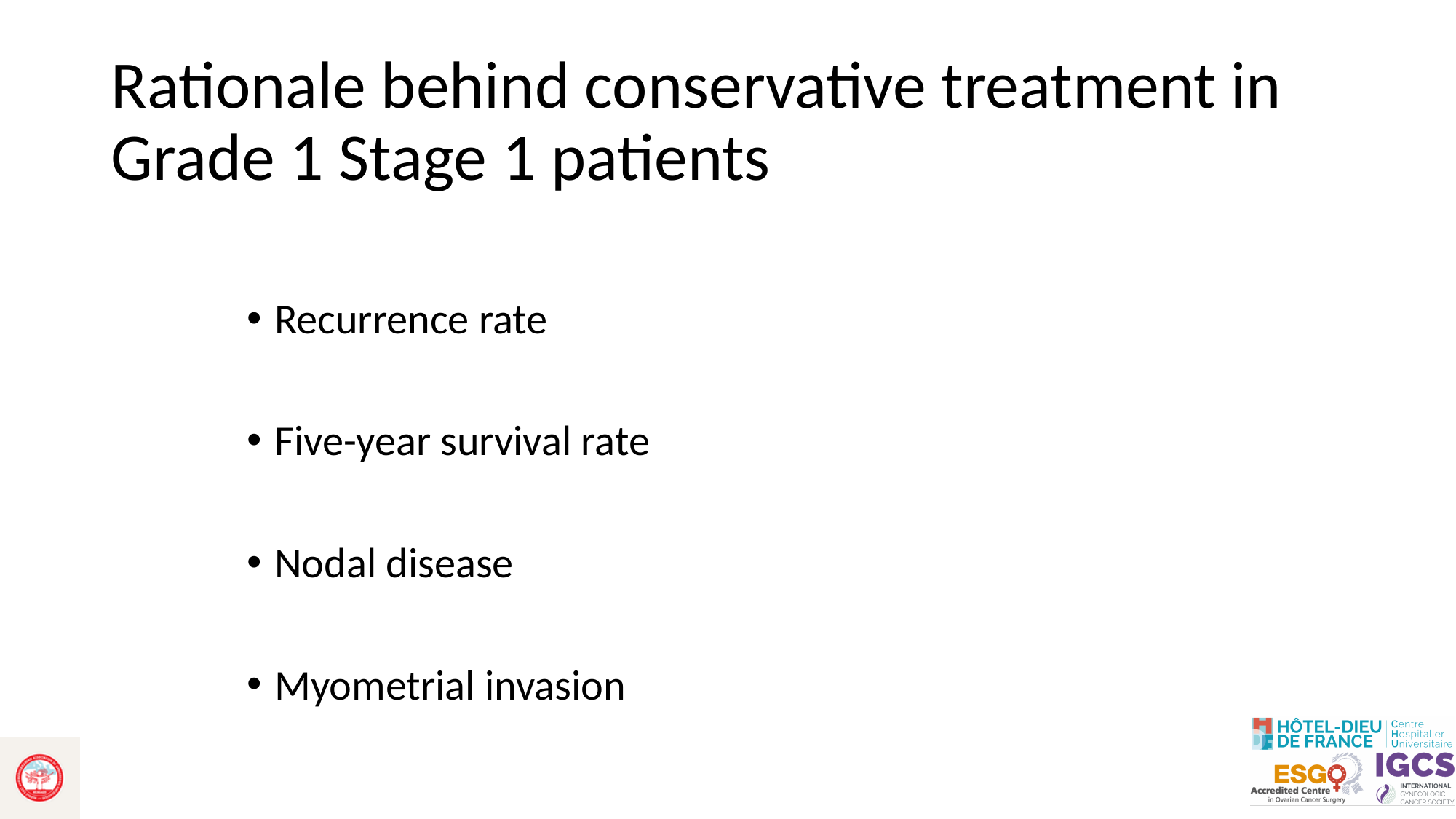

# Rationale behind conservative treatment in Grade 1 Stage 1 patients
Recurrence rate

Five-year survival rate

Nodal disease

Myometrial invasion